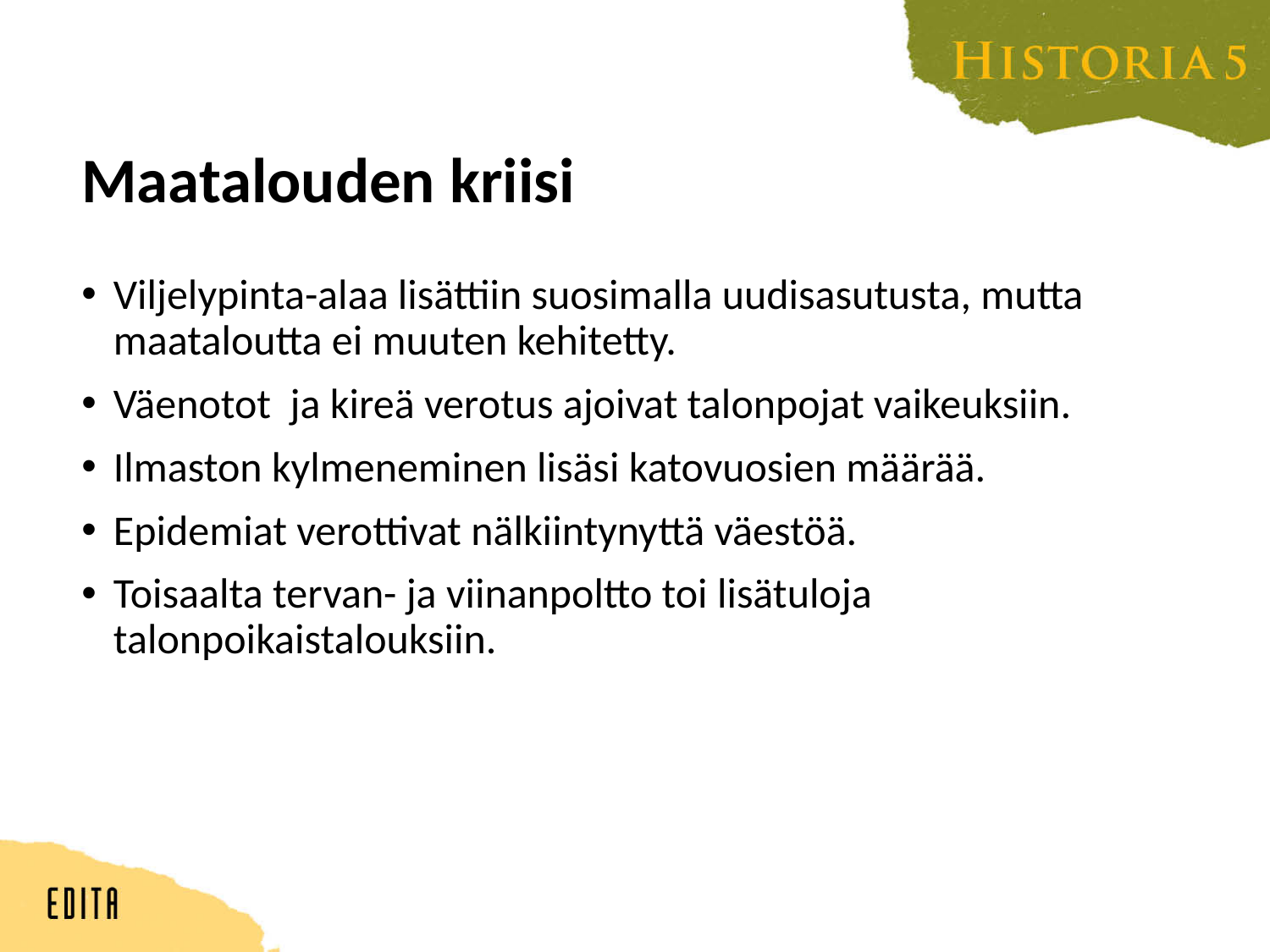

# Maatalouden kriisi
Viljelypinta-alaa lisättiin suosimalla uudisasutusta, mutta maataloutta ei muuten kehitetty.
Väenotot  ja kireä verotus ajoivat talonpojat vaikeuksiin.
Ilmaston kylmeneminen lisäsi katovuosien määrää.
Epidemiat verottivat nälkiintynyttä väestöä.
Toisaalta tervan- ja viinanpoltto toi lisätuloja talonpoikaistalouksiin.